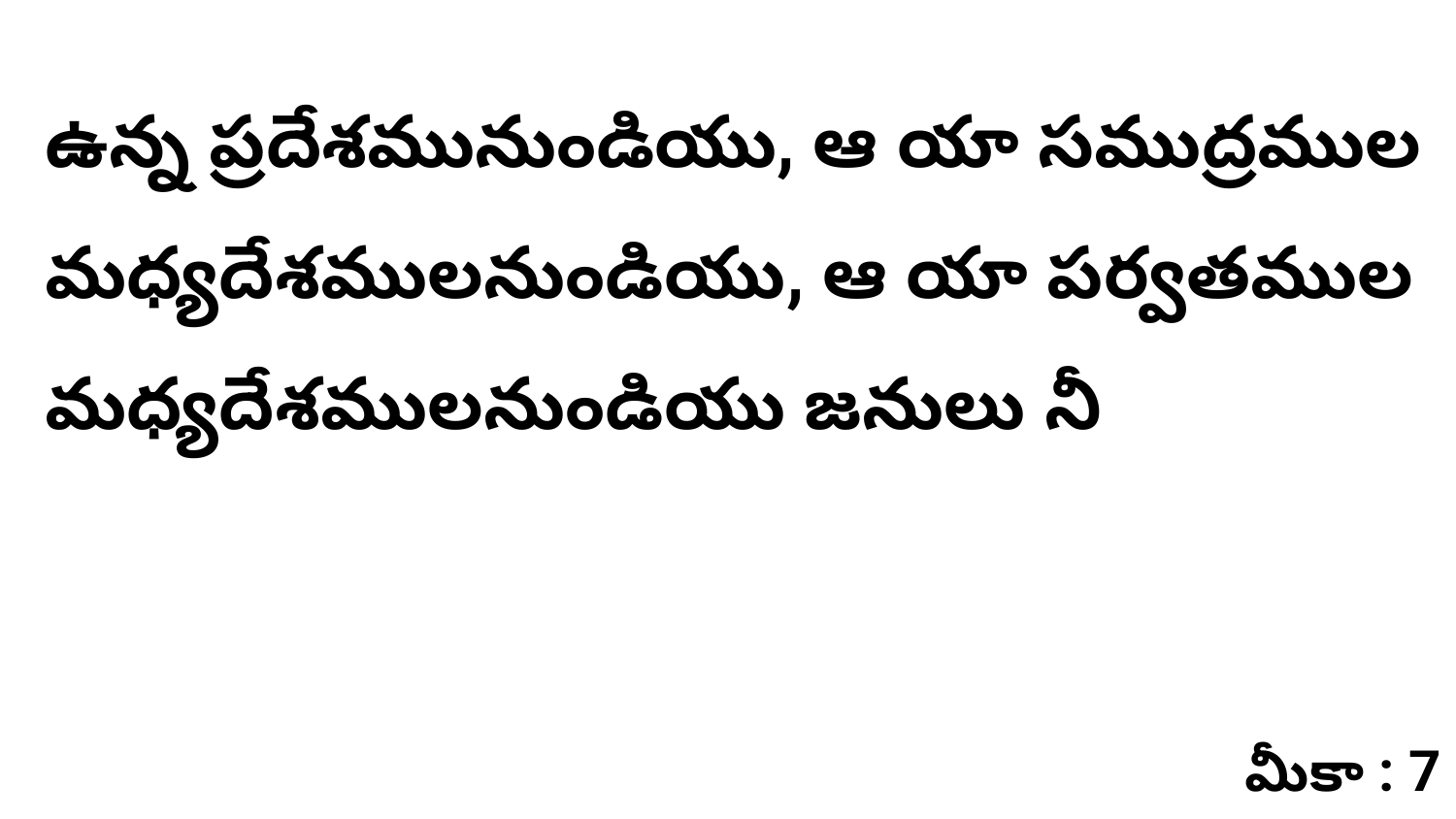

ఉన్న ప్రదేశమునుండియు, ఆ యా సముద్రముల మధ్యదేశములనుండియు, ఆ యా పర్వతముల మధ్యదేశములనుండియు జనులు నీ
మీకా : 7